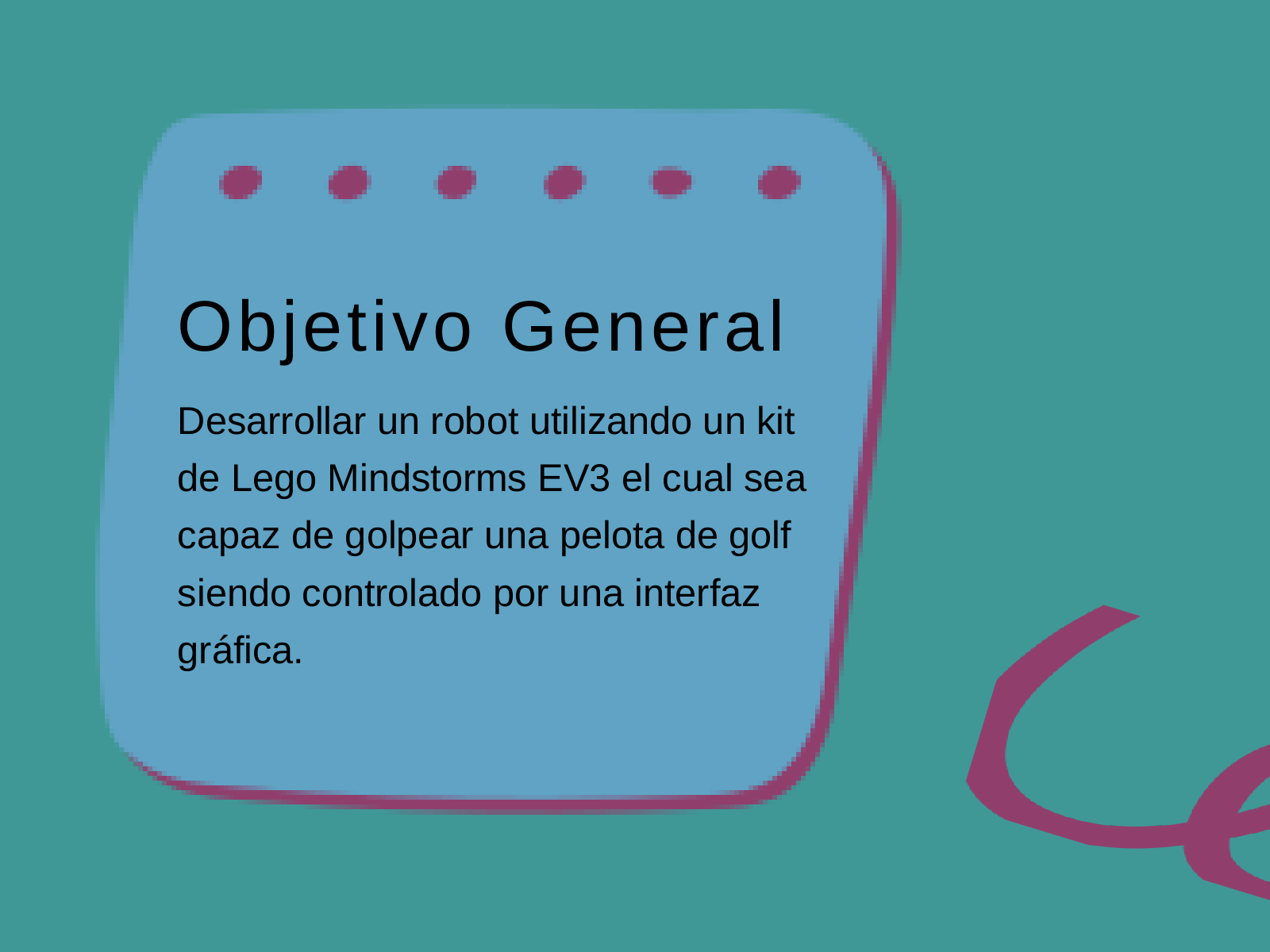

Objetivo General
Desarrollar un robot utilizando un kit de Lego Mindstorms EV3 el cual sea capaz de golpear una pelota de golf siendo controlado por una interfaz gráfica.